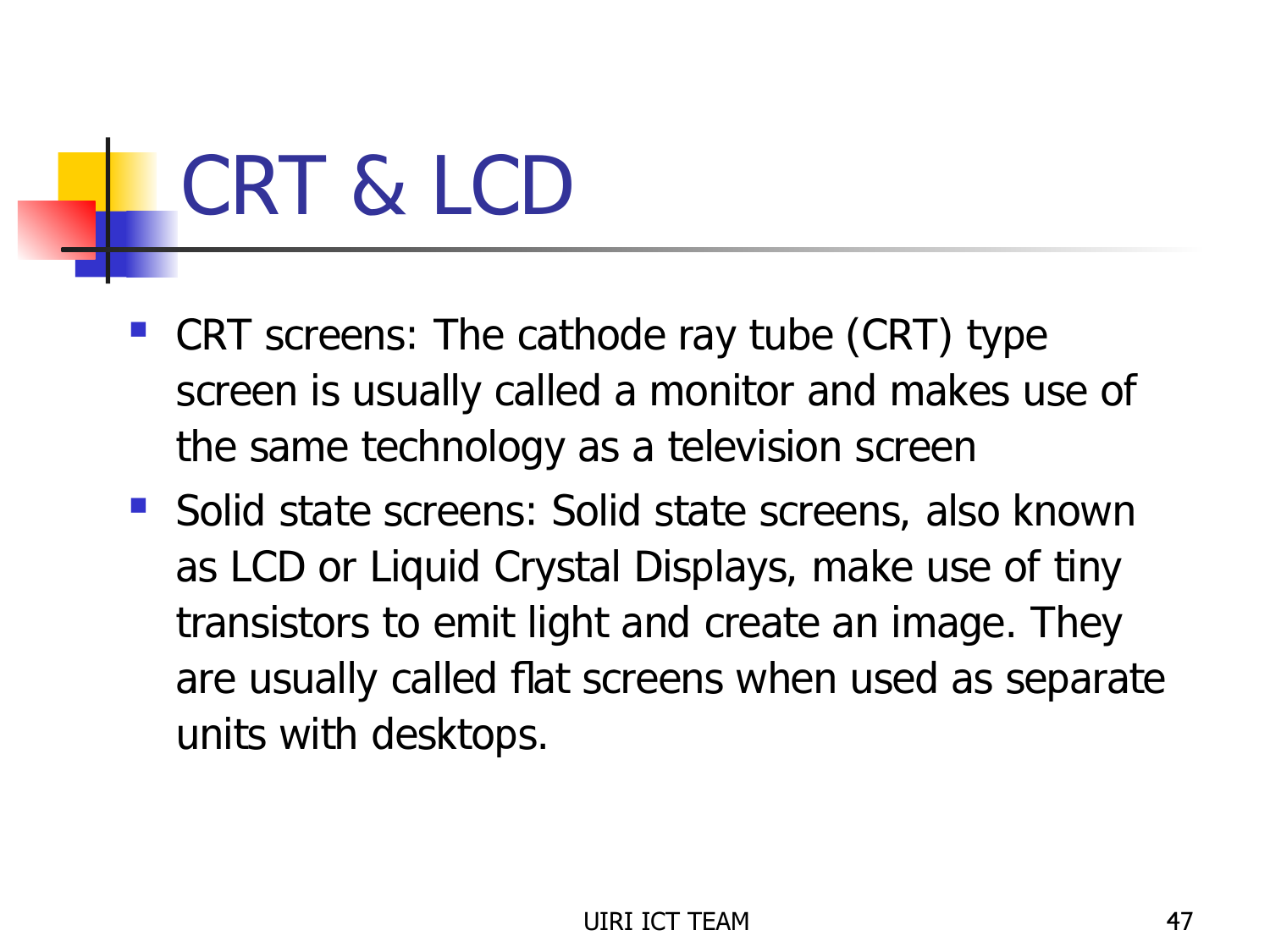

CRT & LCD
CRT screens: The cathode ray tube (CRT) type screen is usually called a monitor and makes use of the same technology as a television screen
Solid state screens: Solid state screens, also known as LCD or Liquid Crystal Displays, make use of tiny transistors to emit light and create an image. They are usually called flat screens when used as separate units with desktops.

UIRI ICT TEAM
47